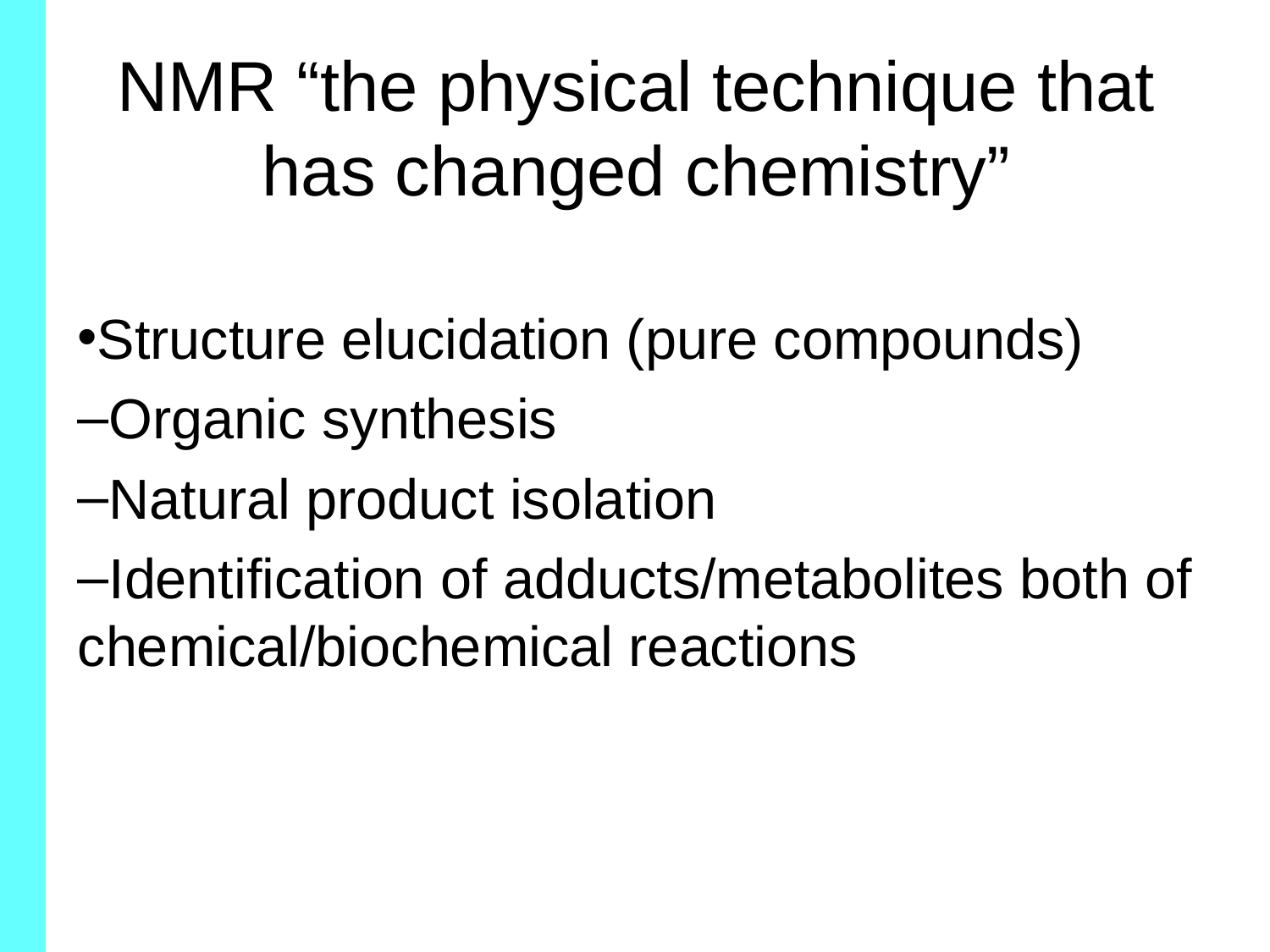

NMR “the physical technique that has changed chemistry”
Structure elucidation (pure compounds)
Organic synthesis
Natural product isolation
Identification of adducts/metabolites both of chemical/biochemical reactions